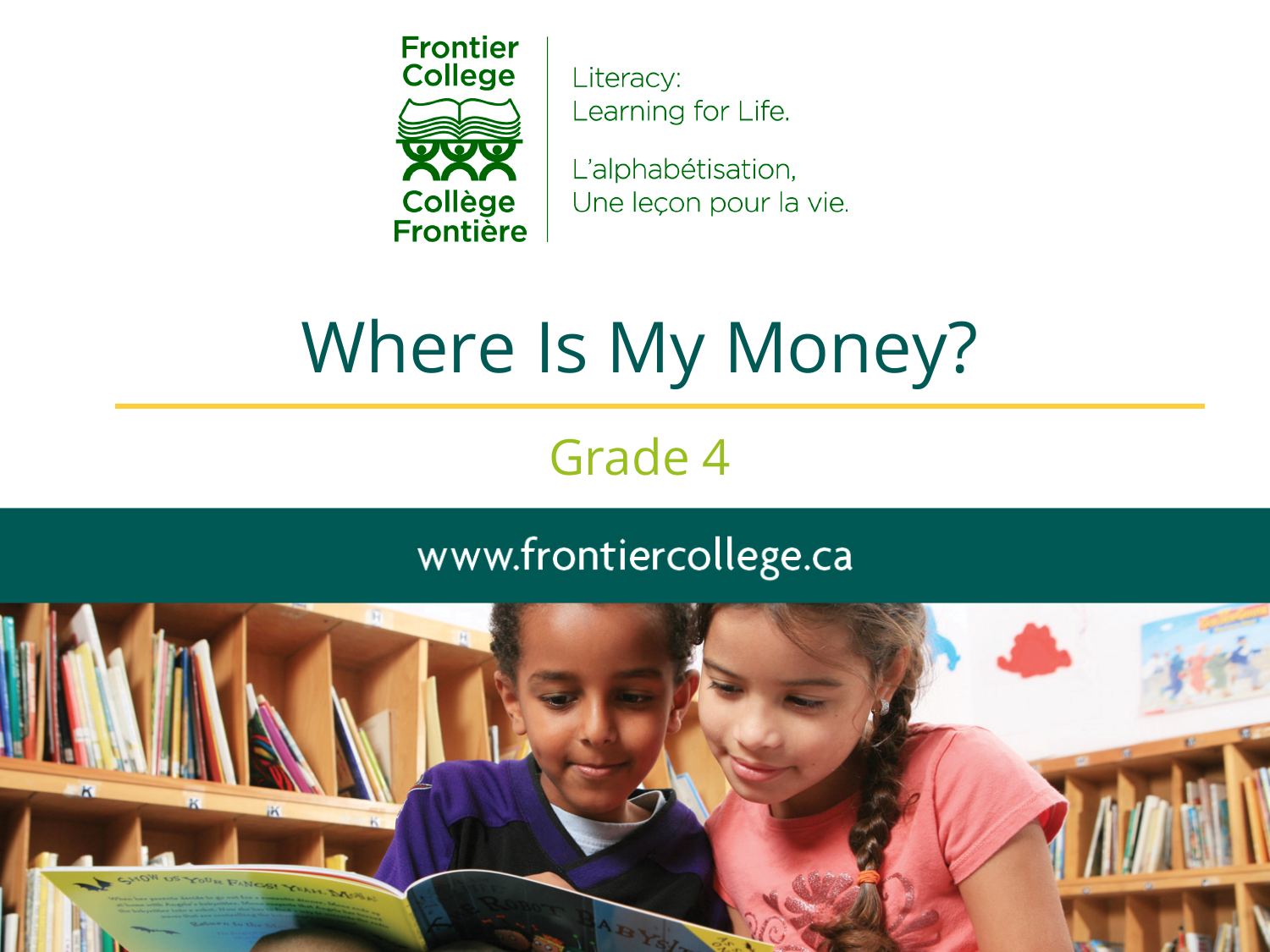

# Where Is My Money?
Grade 4